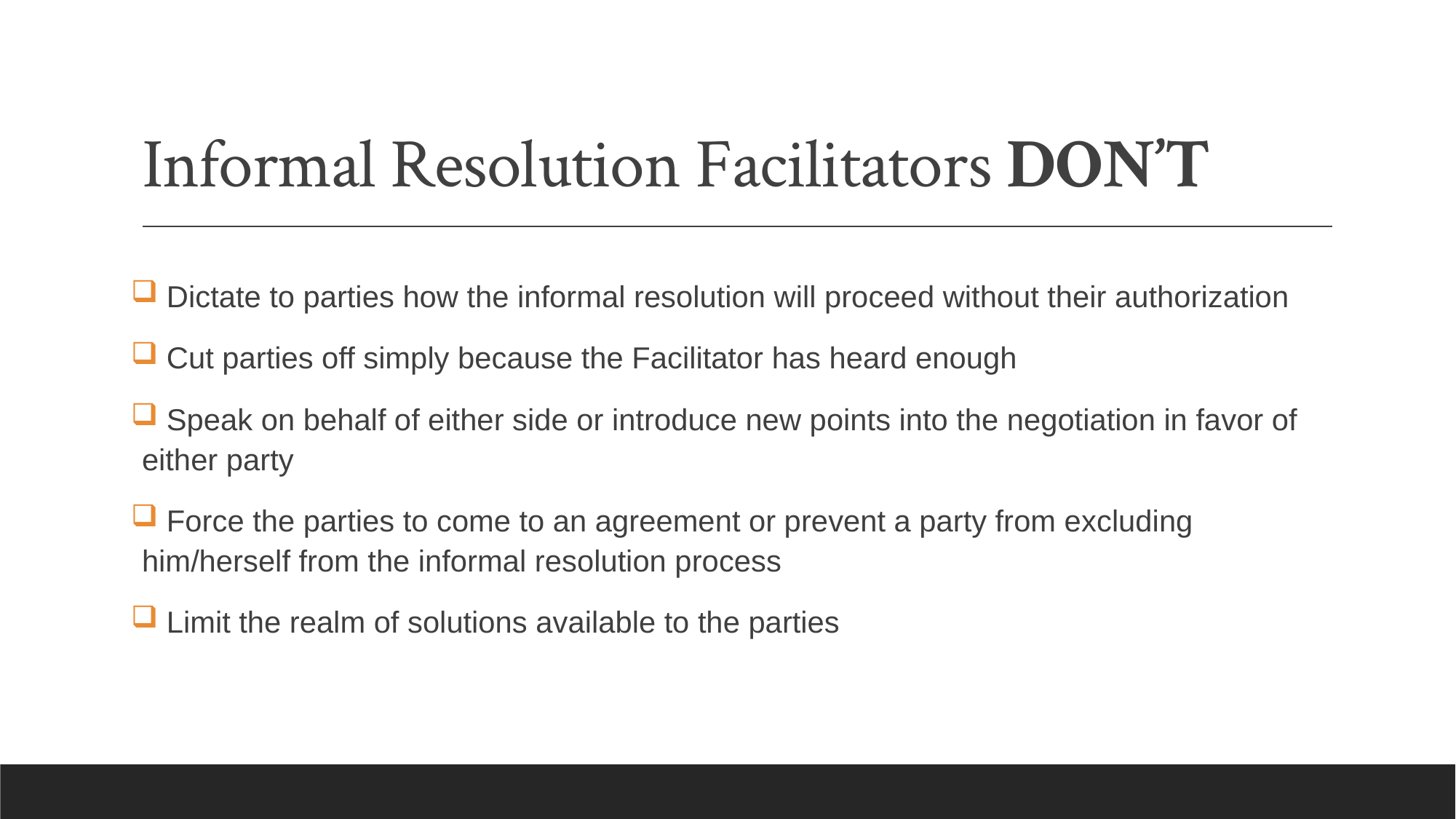

# Informal Resolution Facilitators DON’T
 Dictate to parties how the informal resolution will proceed without their authorization
 Cut parties off simply because the Facilitator has heard enough
 Speak on behalf of either side or introduce new points into the negotiation in favor of either party
 Force the parties to come to an agreement or prevent a party from excluding him/herself from the informal resolution process
 Limit the realm of solutions available to the parties